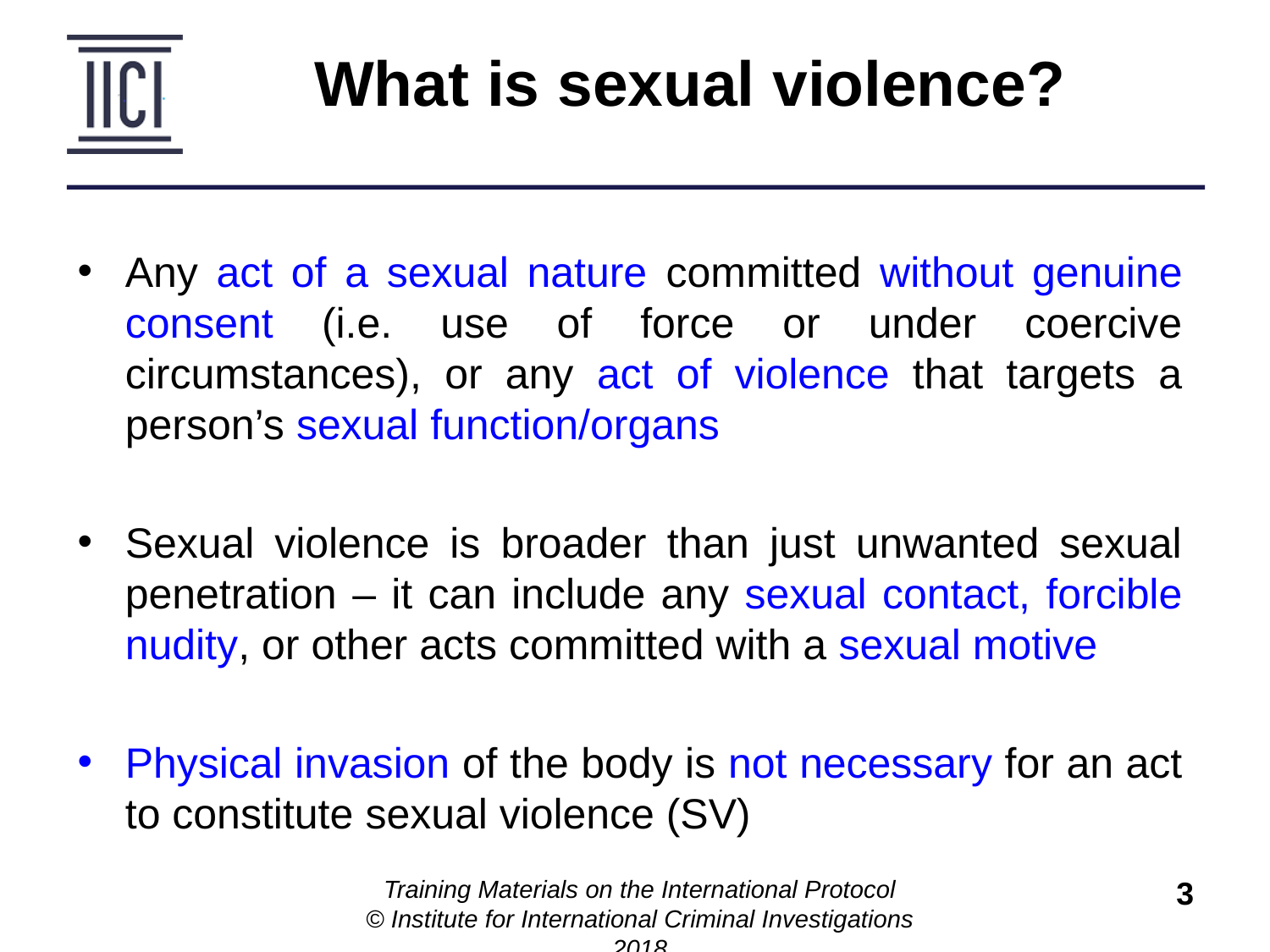

What is sexual violence?
Any act of a sexual nature committed without genuine consent (i.e. use of force or under coercive circumstances), or any act of violence that targets a person’s sexual function/organs

Sexual violence is broader than just unwanted sexual penetration – it can include any sexual contact, forcible nudity, or other acts committed with a sexual motive

Physical invasion of the body is not necessary for an act to constitute sexual violence (SV)
Training Materials on the International Protocol
© Institute for International Criminal Investigations 2018
3